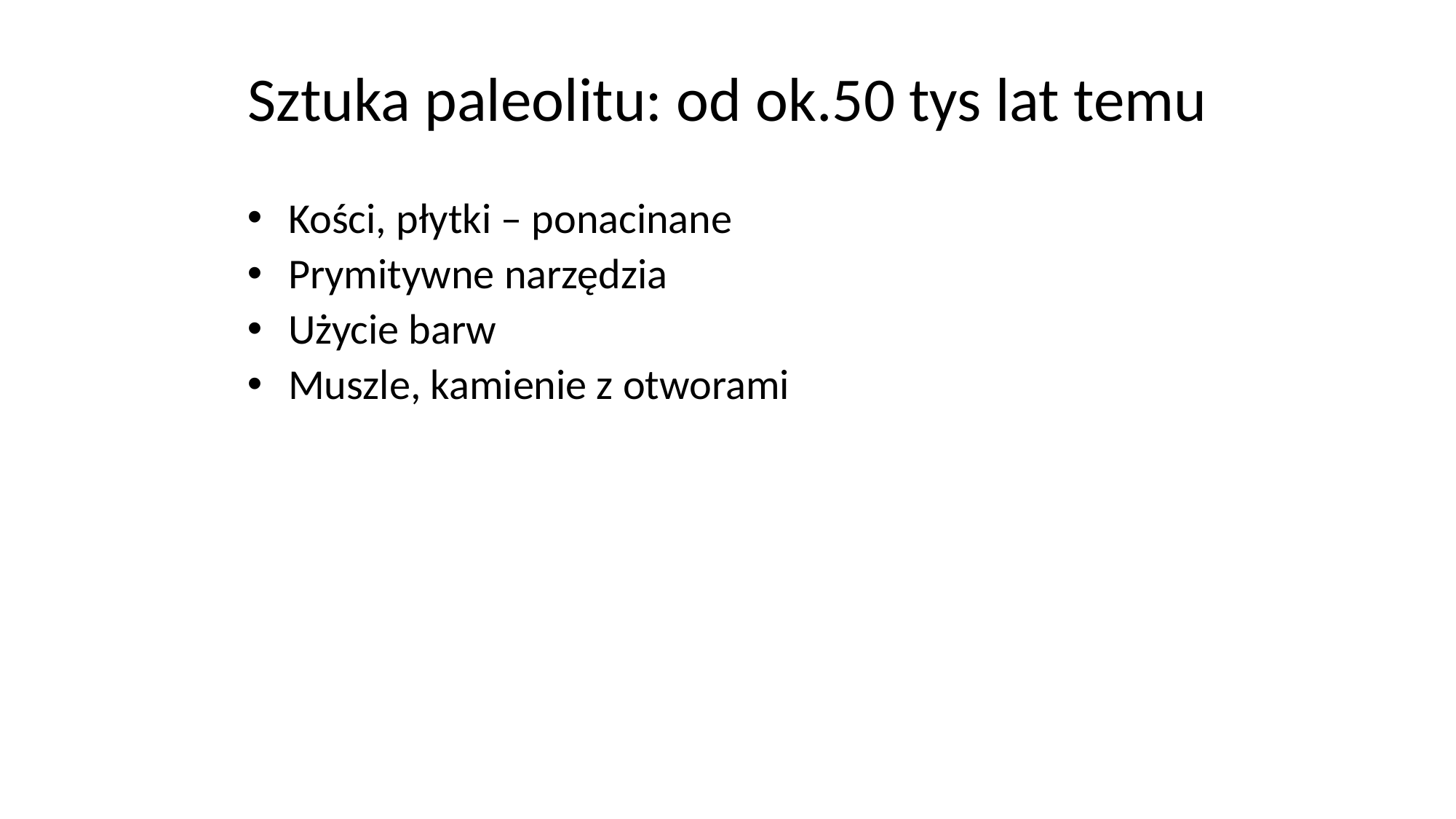

# Sztuka paleolitu: od ok.50 tys lat temu
Kości, płytki – ponacinane
Prymitywne narzędzia
Użycie barw
Muszle, kamienie z otworami